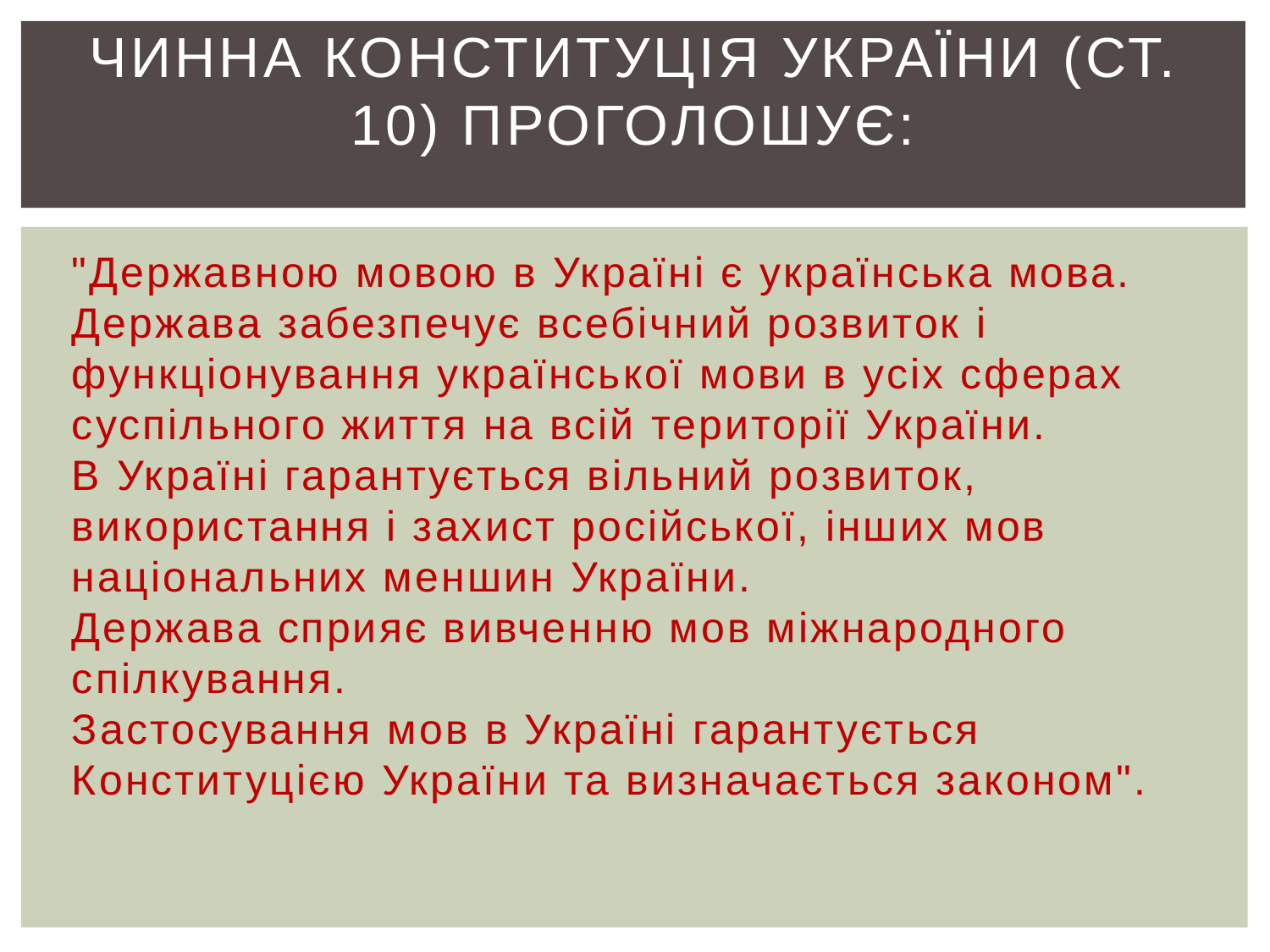

# Чинна Конституція України (ст. 10) проголошує:
"Державною мовою в Україні є українська мова.
Держава забезпечує всебічний розвиток і функціонування української мови в усіх сферах суспільного життя на всій території України.
В Україні гарантується вільний розвиток, використання і захист російської, інших мов національних меншин України.
Держава сприяє вивченню мов міжнародного спілкування.
Застосування мов в Україні гарантується Конституцією України та визначається законом".